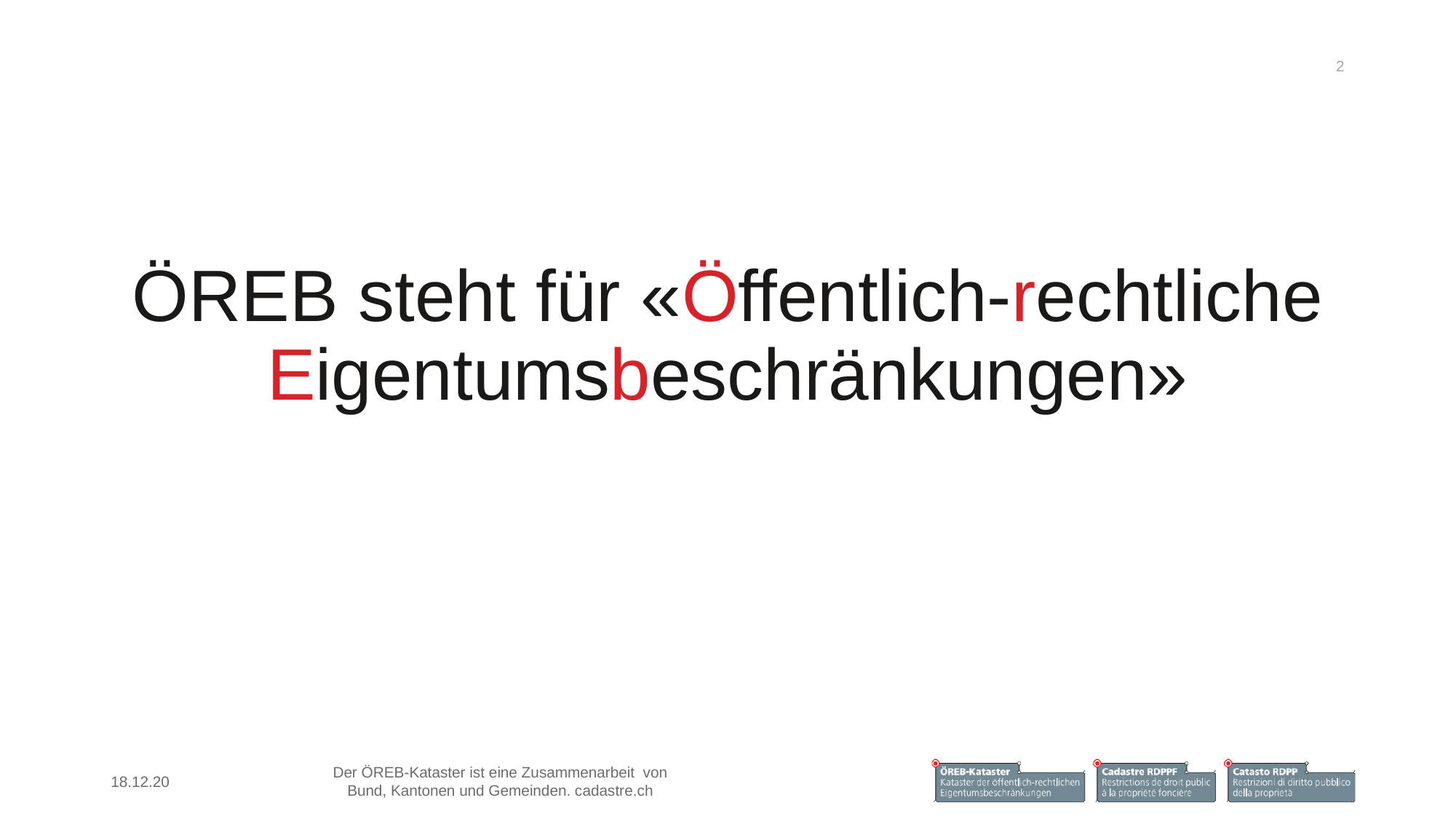

2
ÖREB steht für «Öffentlich-rechtliche Eigentumsbeschränkungen»

18.12.20
Der ÖREB-Kataster ist eine Zusammenarbeit  von Bund, Kantonen und Gemeinden. cadastre.ch